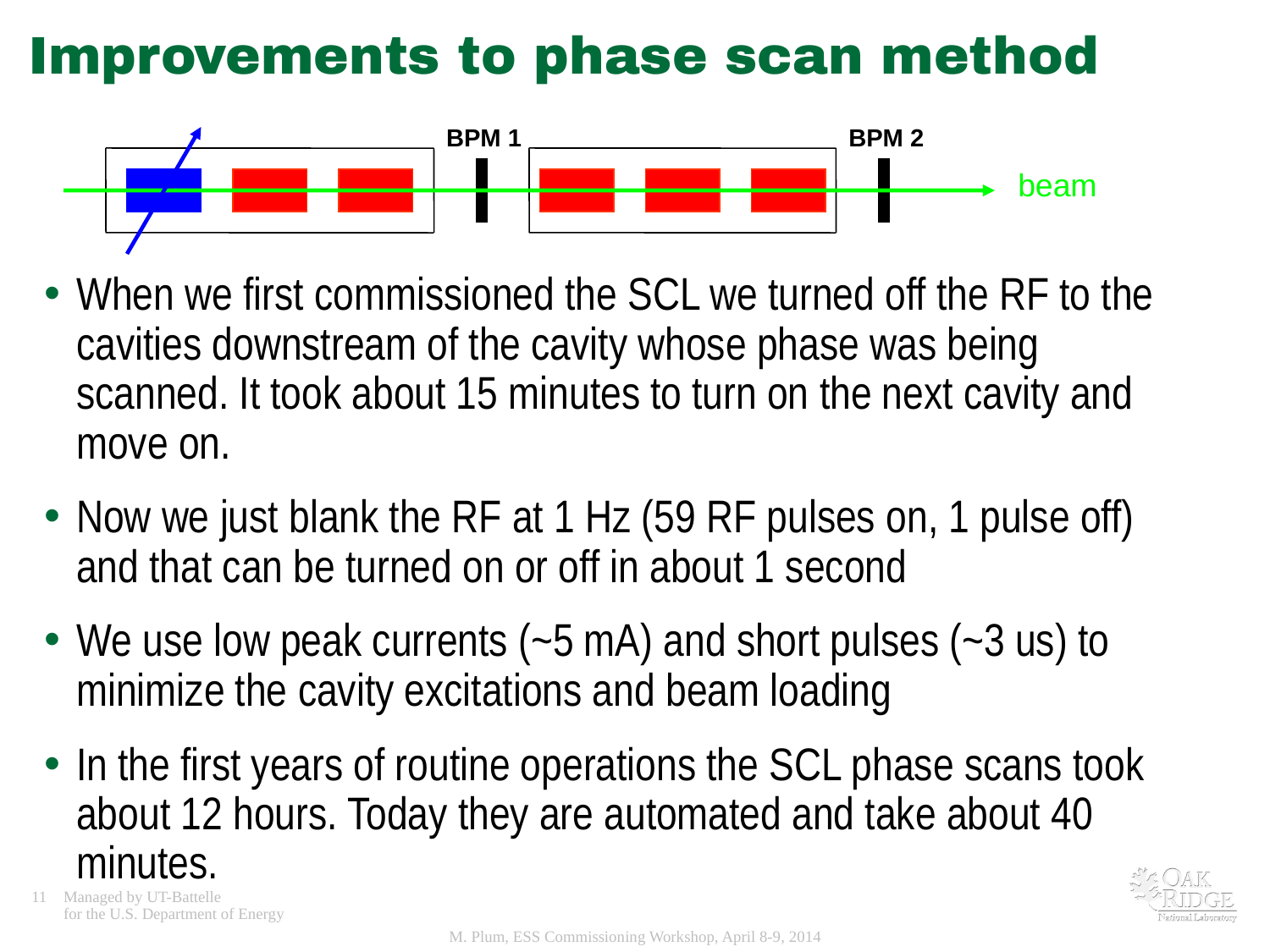

# Improvements to phase scan method
BPM 1
BPM 2

beam

When we first commissioned the SCL we turned off the RF to the cavities downstream of the cavity whose phase was being scanned. It took about 15 minutes to turn on the next cavity and move on.
Now we just blank the RF at 1 Hz (59 RF pulses on, 1 pulse off) and that can be turned on or off in about 1 second
We use low peak currents (~5 mA) and short pulses (~3 us) to minimize the cavity excitations and beam loading
In the first years of routine operations the SCL phase scans took about 12 hours. Today they are automated and take about 40 minutes.